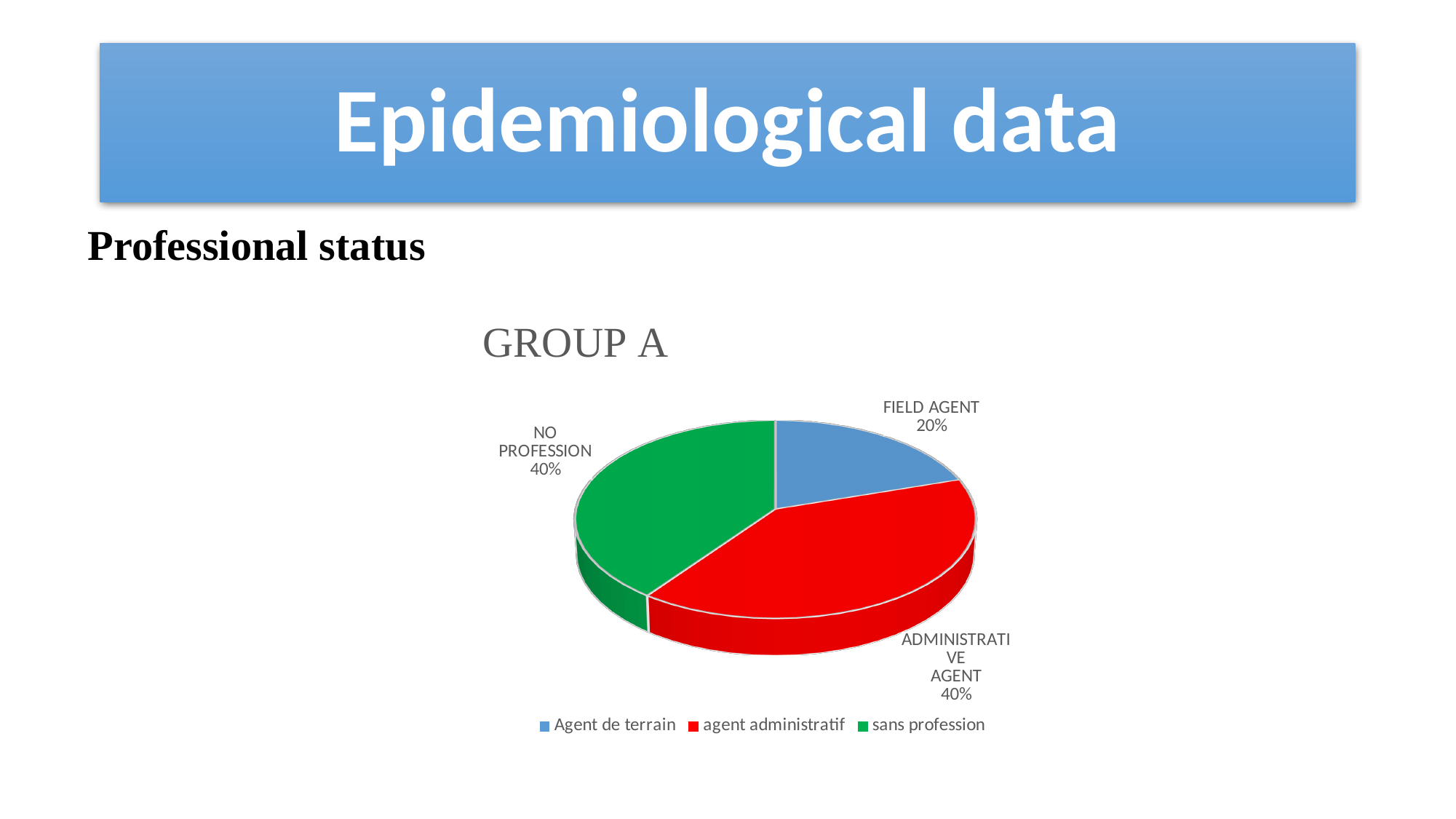

# Epidemiological data
Professional status

[unsupported chart]